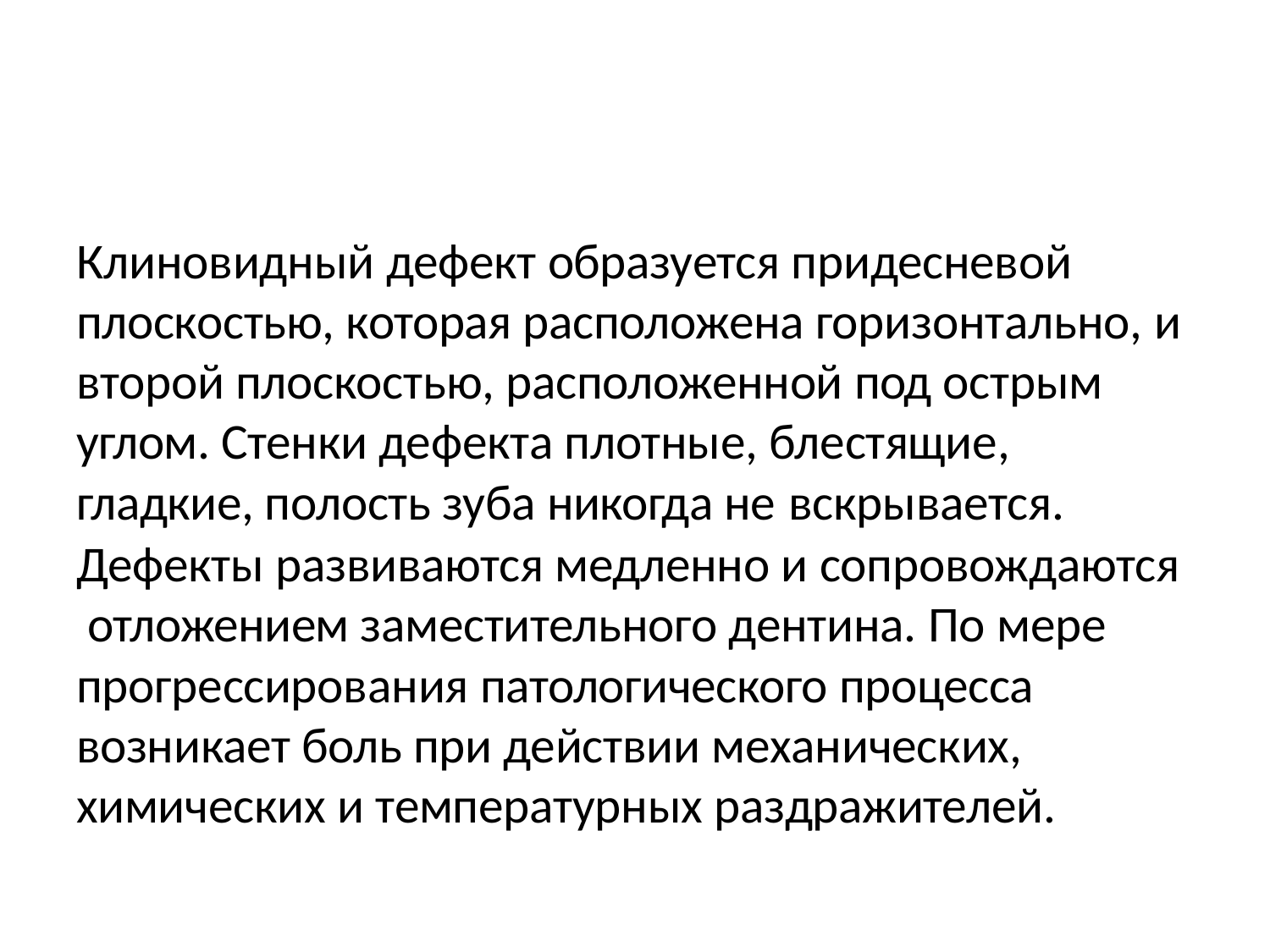

Клиновидный дефект образуется придесневой  плоскостью, которая расположена горизонтально, и  второй плоскостью, расположенной под острым  углом. Стенки дефекта плотные, блестящие,  гладкие, полость зуба никогда не вскрывается.
Дефекты развиваются медленно и сопровождаются  отложением заместительного дентина. По мере  прогрессирования патологического процесса  возникает боль при действии механических,  химических и температурных раздражителей.